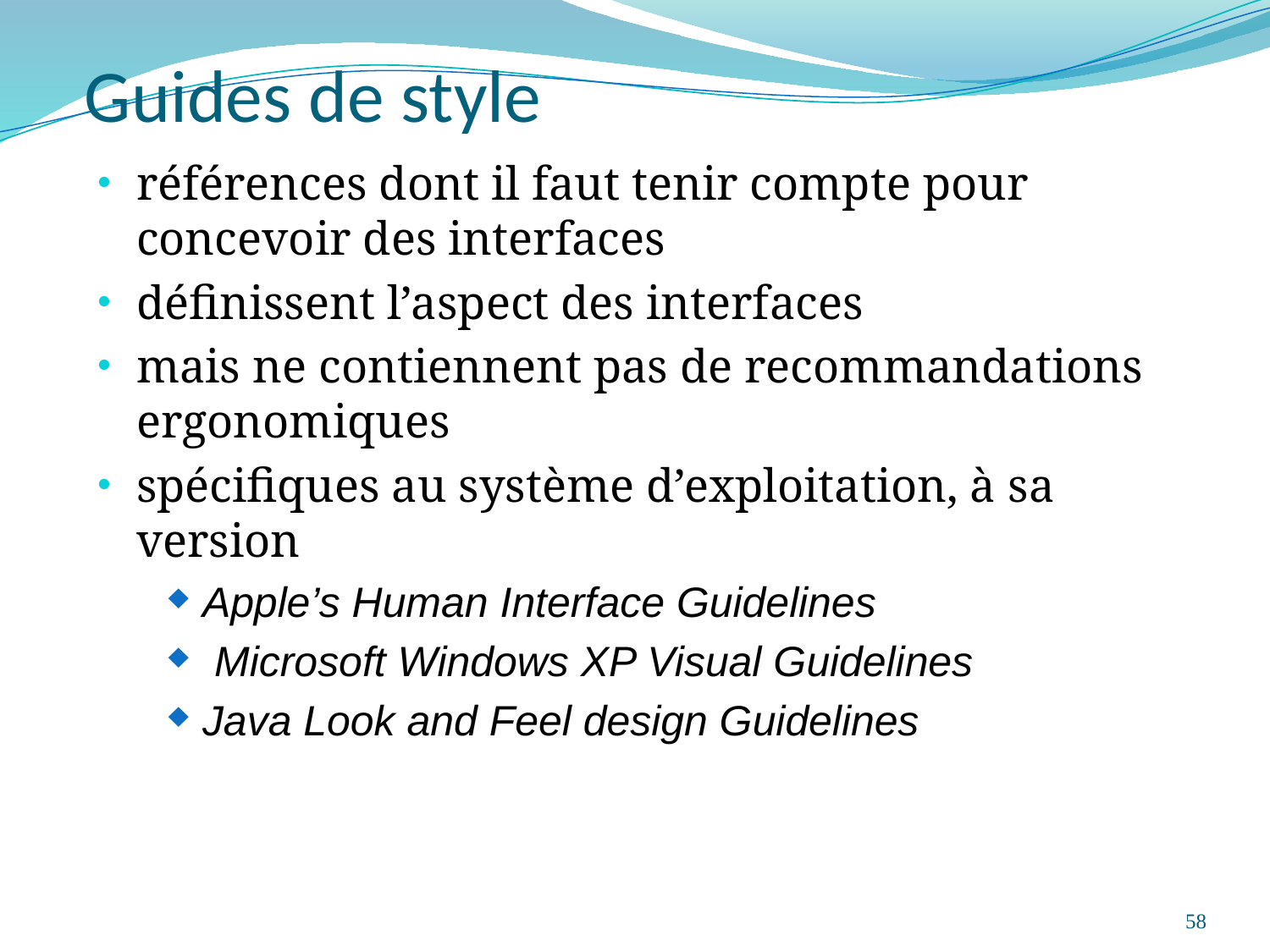

# Guides de style
références dont il faut tenir compte pour concevoir des interfaces
définissent l’aspect des interfaces
mais ne contiennent pas de recommandations ergonomiques
spécifiques au système d’exploitation, à sa version
Apple’s Human Interface Guidelines
 Microsoft Windows XP Visual Guidelines
Java Look and Feel design Guidelines
58